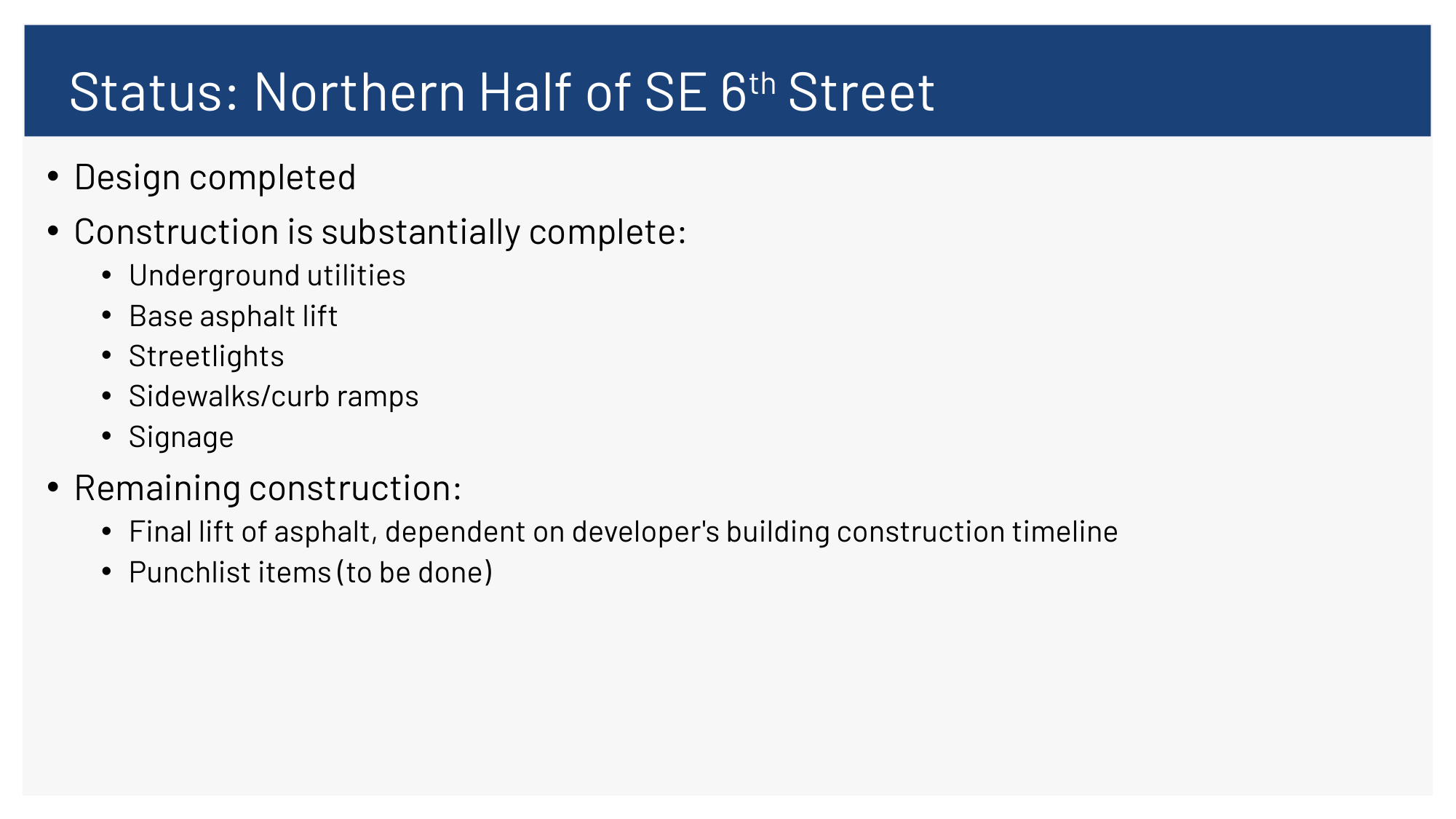

# Status: Northern Half of SE 6th Street
Design completed
Construction is substantially complete:
Underground utilities
Base asphalt lift
Streetlights
Sidewalks/curb ramps
Signage
Remaining construction:
Final lift of asphalt, dependent on developer's building construction timeline
Punchlist items (to be done)